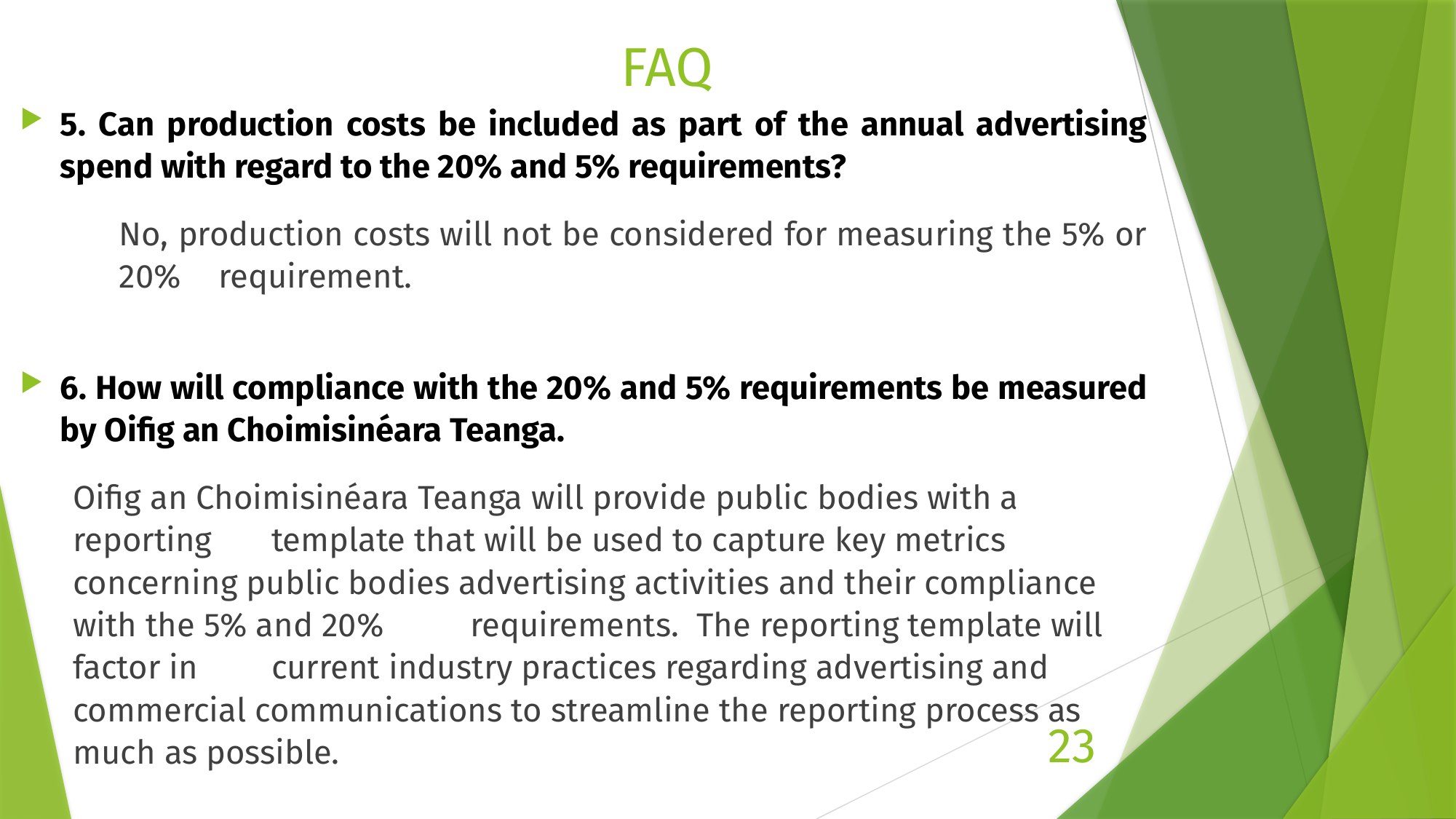

# FAQ
5. Can production costs be included as part of the annual advertising spend with regard to the 20% and 5% requirements?
	No, production costs will not be considered for measuring the 5% or 	20% 	requirement.

6. How will compliance with the 20% and 5% requirements be measured by Oifig an Choimisinéara Teanga.
	Oifig an Choimisinéara Teanga will provide public bodies with a 	reporting 	template that will be used to capture key metrics 	concerning public bodies advertising activities and their compliance with the 5% and 20% 	requirements.  The reporting template will factor in 	current industry practices regarding advertising and commercial communications to streamline the reporting process as much as possible.

23